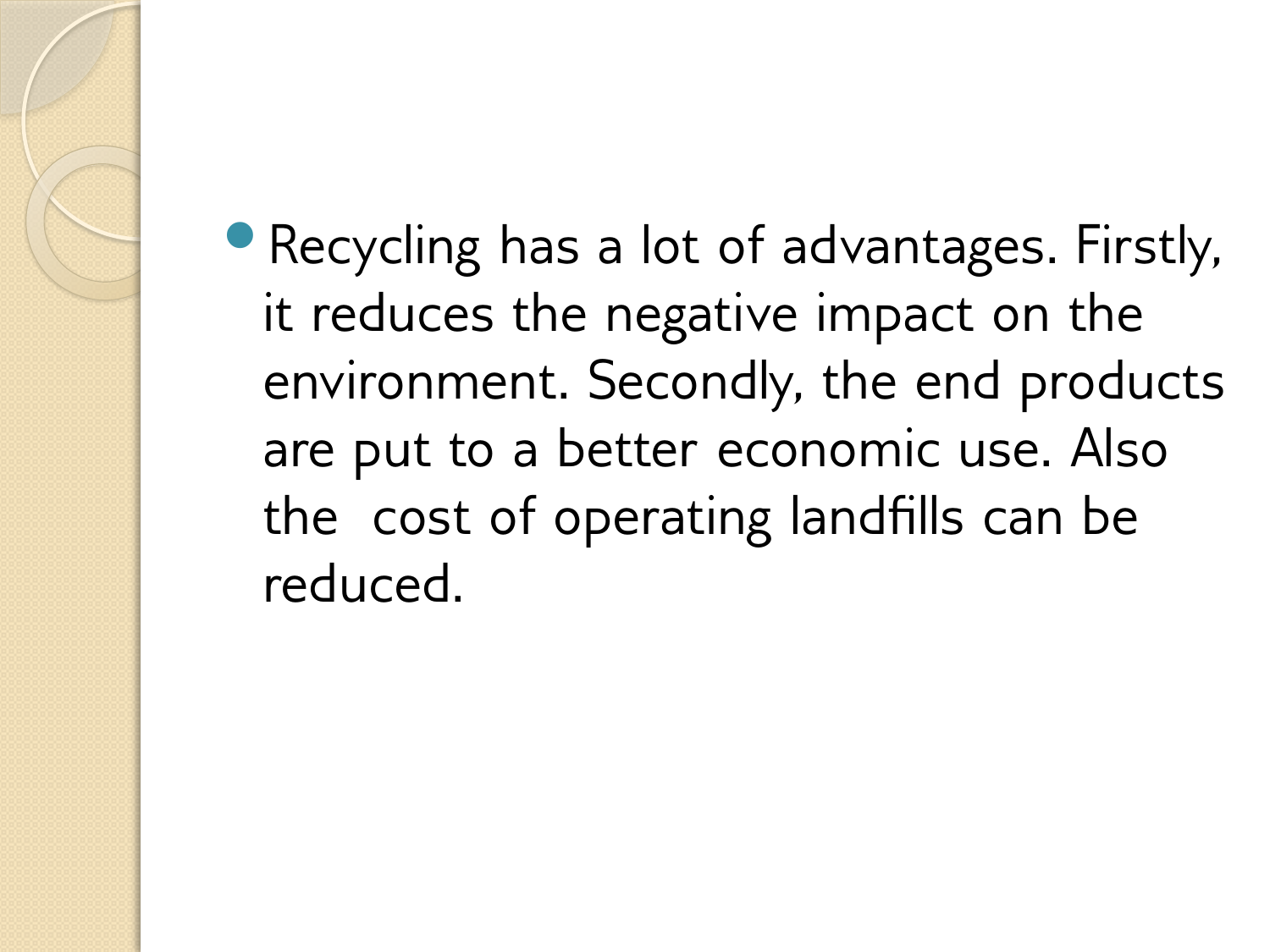

#
Recycling has a lot of advantages. Firstly, it reduces the negative impact on the environment. Secondly, the end products are put to a better economic use. Also the  cost of operating landfills can be reduced.